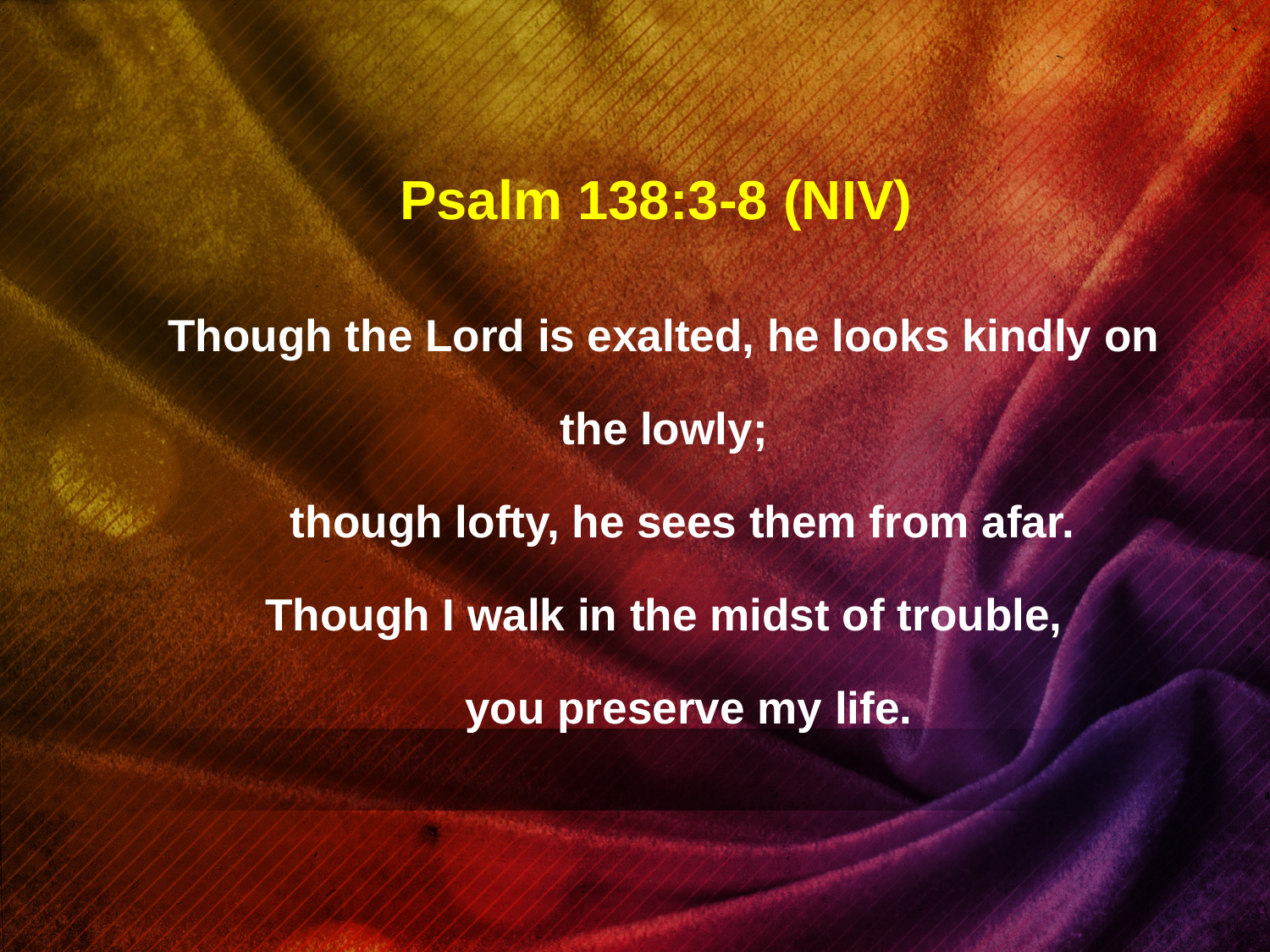

Psalm 138:3-8 (NIV)
Though the Lord is exalted, he looks kindly on the lowly;
   though lofty, he sees them from afar.
Though I walk in the midst of trouble,
    you preserve my life.